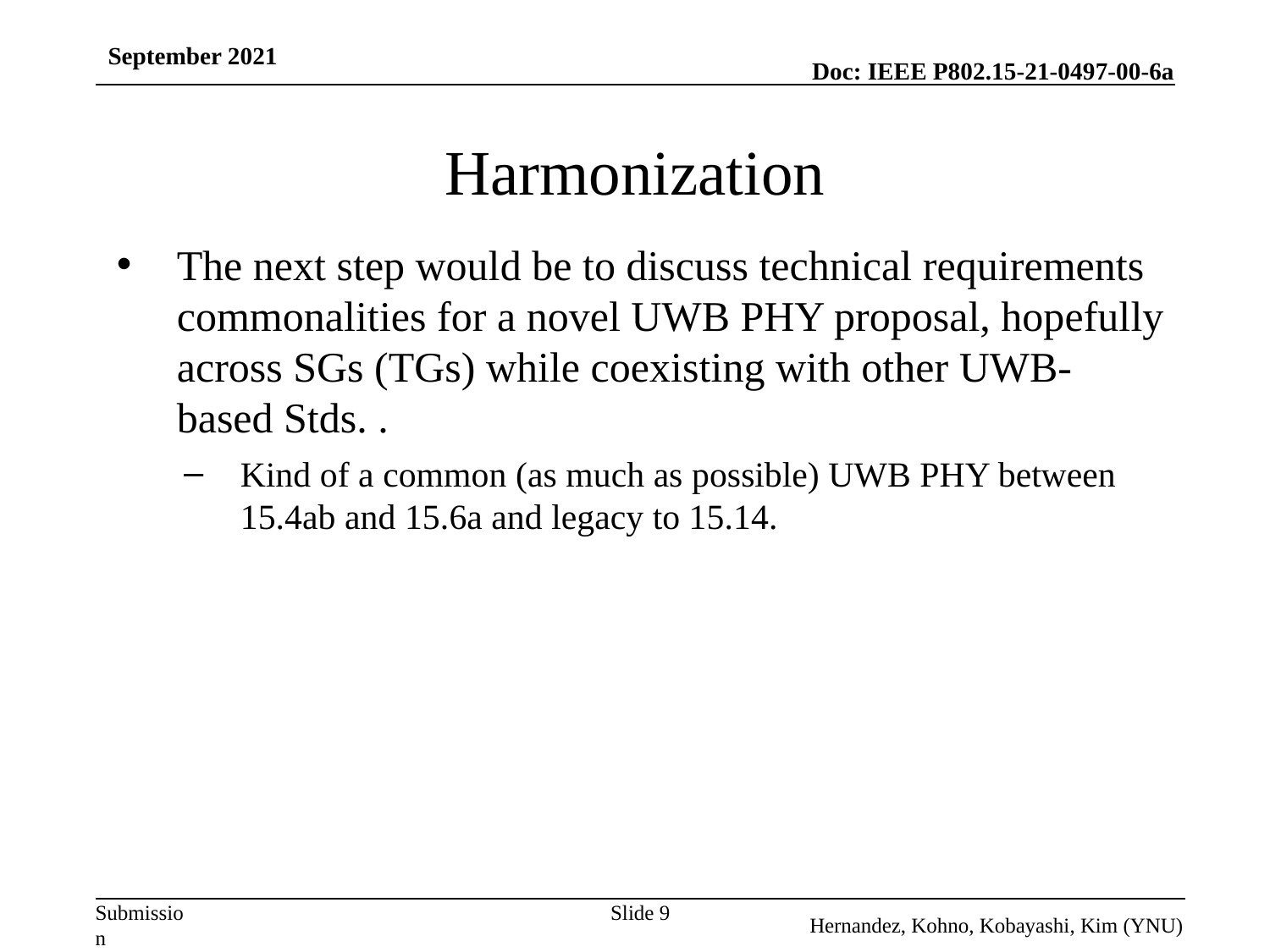

September 2021
# Harmonization
The next step would be to discuss technical requirements commonalities for a novel UWB PHY proposal, hopefully across SGs (TGs) while coexisting with other UWB-based Stds. .
Kind of a common (as much as possible) UWB PHY between 15.4ab and 15.6a and legacy to 15.14.

Slide 9
Hernandez, Kohno, Kobayashi, Kim (YNU)